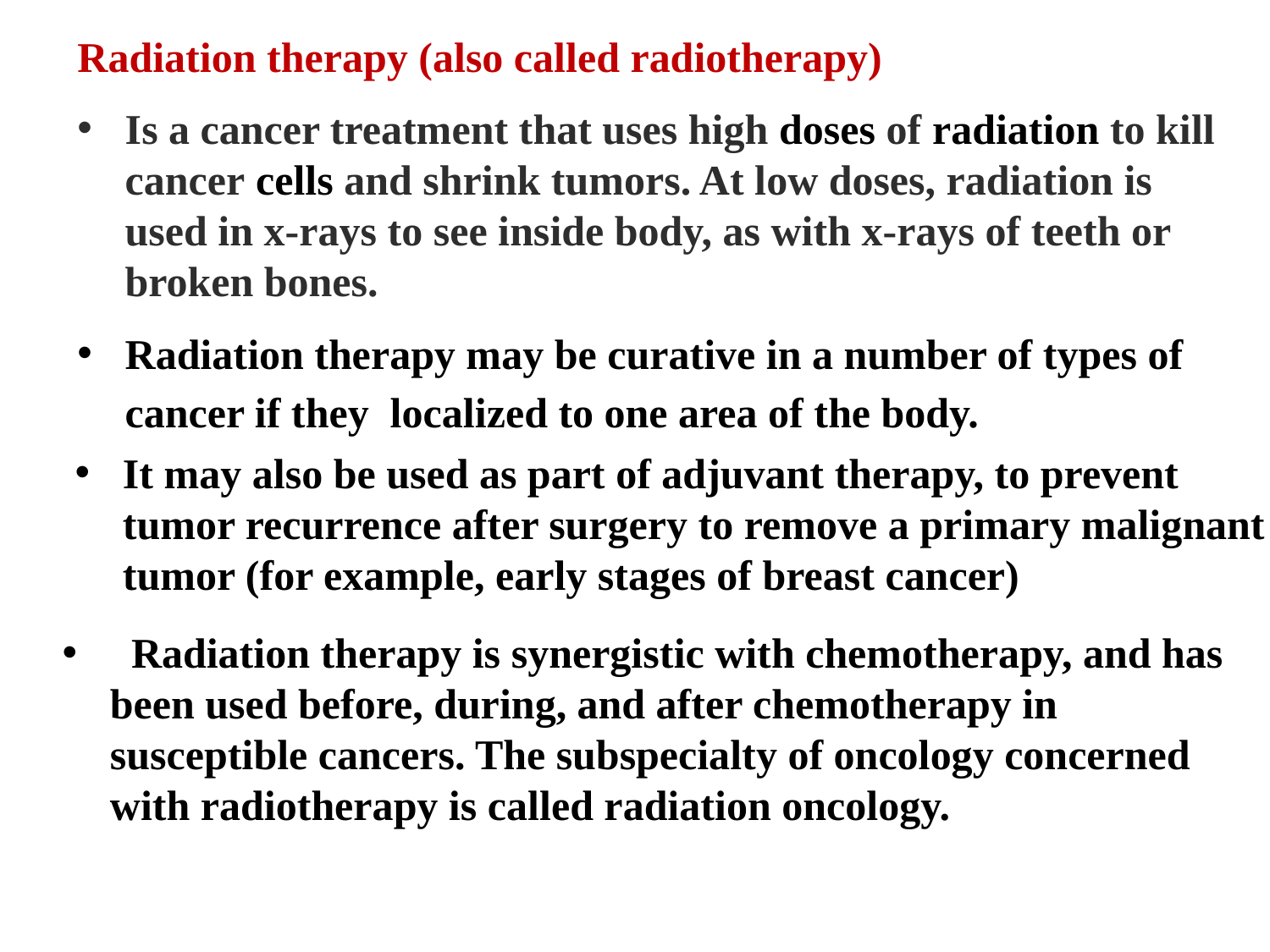

Radiation therapy (also called radiotherapy)
Is a cancer treatment that uses high doses of radiation to kill cancer cells and shrink tumors. At low doses, radiation is used in x-rays to see inside body, as with x-rays of teeth or broken bones.
Radiation therapy may be curative in a number of types of cancer if they  localized to one area of the body.
It may also be used as part of adjuvant therapy, to prevent tumor recurrence after surgery to remove a primary malignant tumor (for example, early stages of breast cancer)
  Radiation therapy is synergistic with chemotherapy, and has been used before, during, and after chemotherapy in susceptible cancers. The subspecialty of oncology concerned with radiotherapy is called radiation oncology.